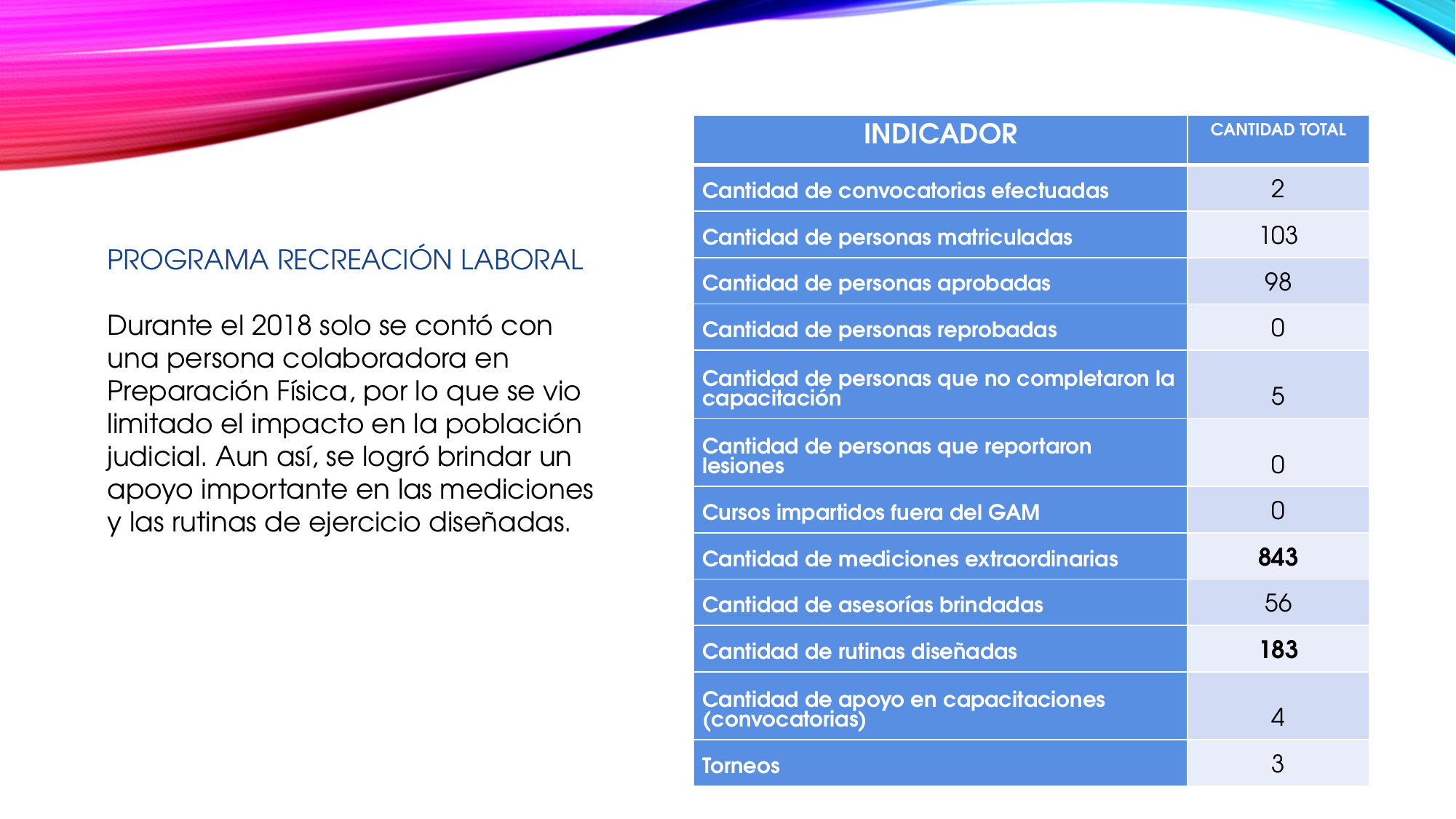

| INDICADOR | CANTIDAD TOTAL |
| --- | --- |
| Cantidad de convocatorias efectuadas | 2 |
| Cantidad de personas matriculadas | 103 |
| Cantidad de personas aprobadas | 98 |
| Cantidad de personas reprobadas | 0 |
| Cantidad de personas que no completaron la capacitación | 5 |
| Cantidad de personas que reportaron lesiones | 0 |
| Cursos impartidos fuera del GAM | 0 |
| Cantidad de mediciones extraordinarias | 843 |
| Cantidad de asesorías brindadas | 56 |
| Cantidad de rutinas diseñadas | 183 |
| Cantidad de apoyo en capacitaciones (convocatorias) | 4 |
| Torneos | 3 |
Programa RECREACIÓN LABORAL

Durante el 2018 solo se contó con una persona colaboradora en Preparación Física, por lo que se vio limitado el impacto en la población judicial. Aun así, se logró brindar un apoyo importante en las mediciones  y las rutinas de ejercicio diseñadas.